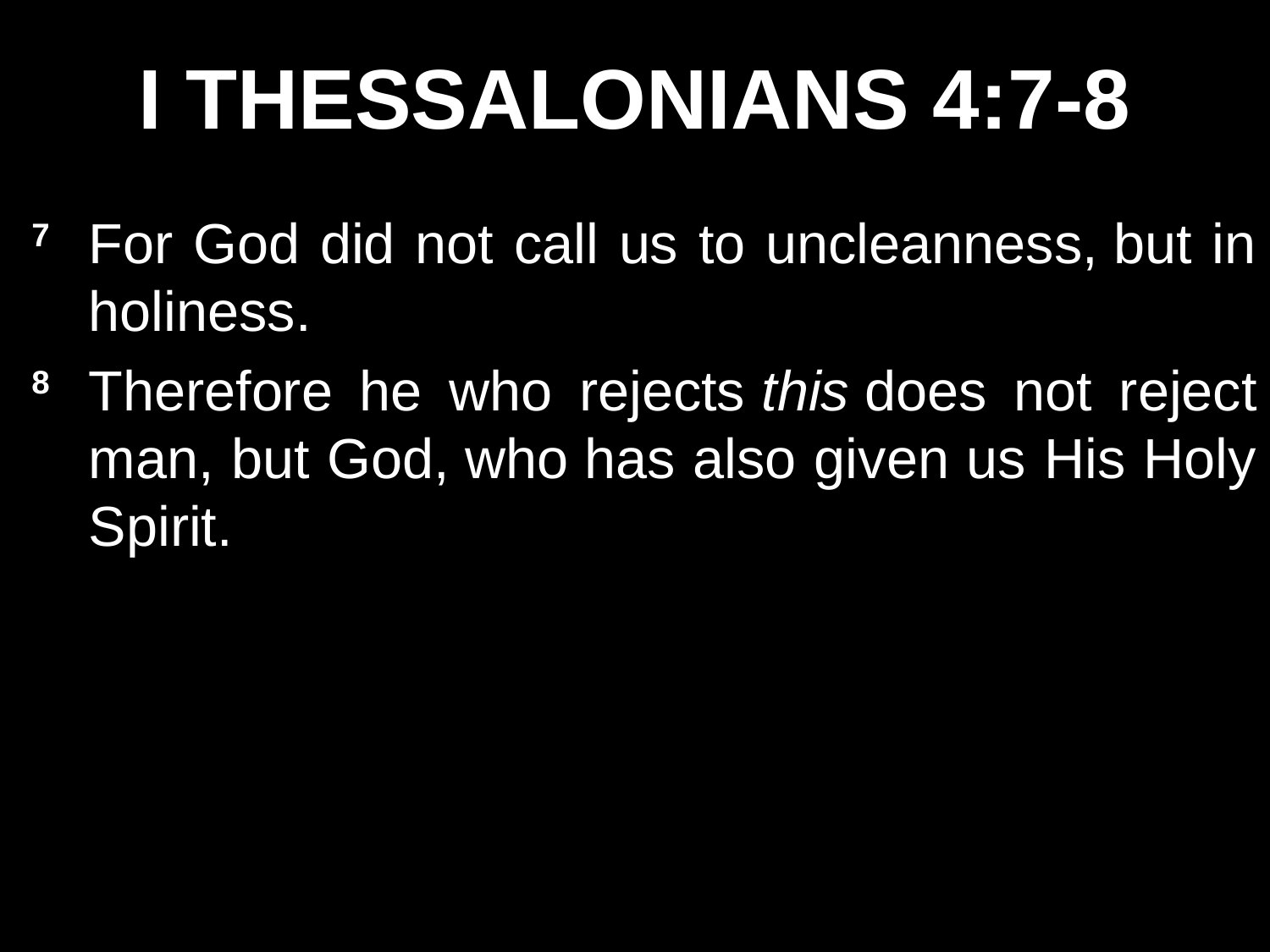

# I Thessalonians 4:7-8
7 	For God did not call us to uncleanness, but in holiness.
8 	Therefore he who rejects this does not reject man, but God, who has also given us His Holy Spirit.